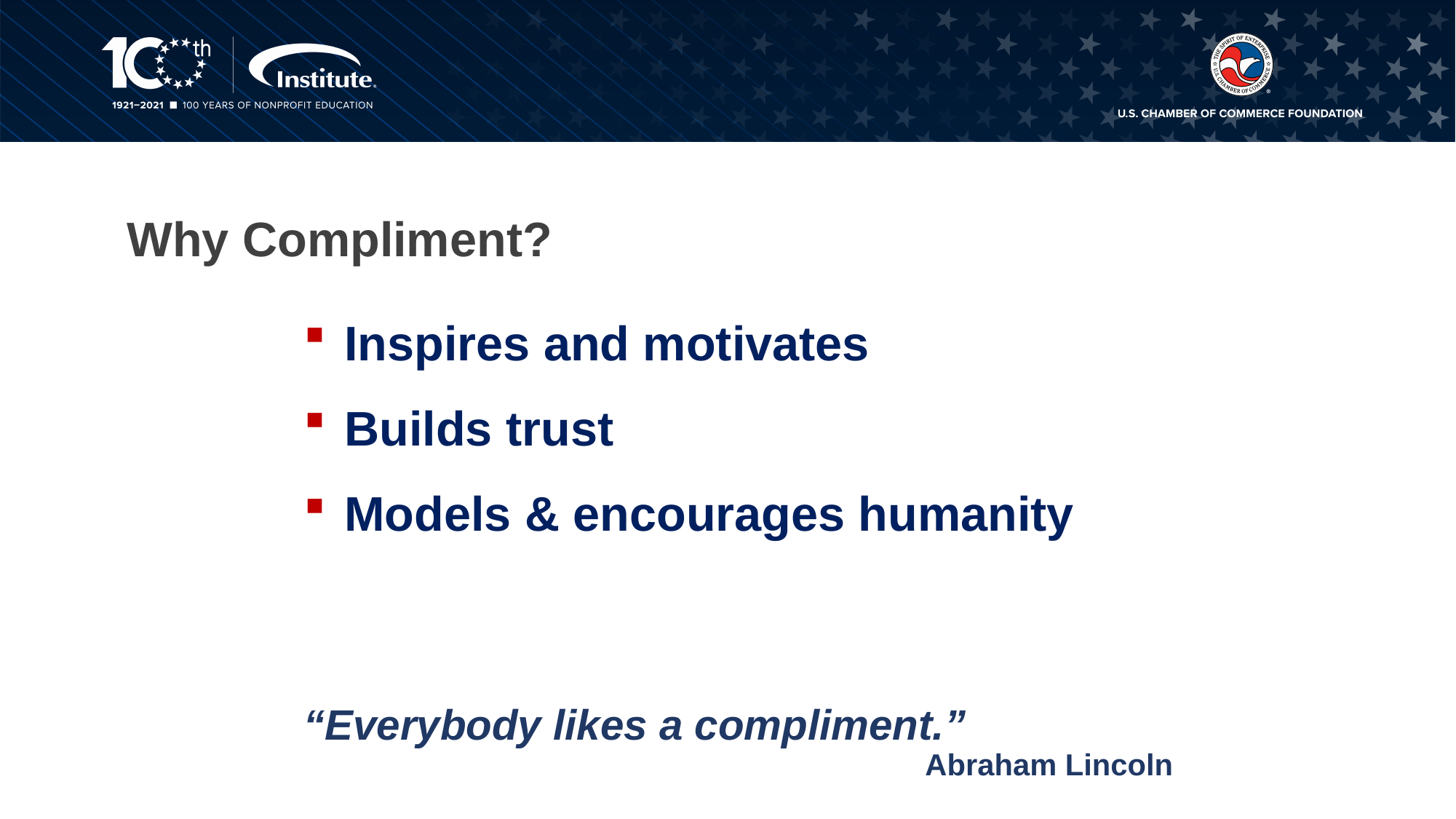

# Why Compliment?
 Inspires and motivates
 Builds trust
 Models & encourages humanity

“Everybody likes a compliment.”
Abraham Lincoln